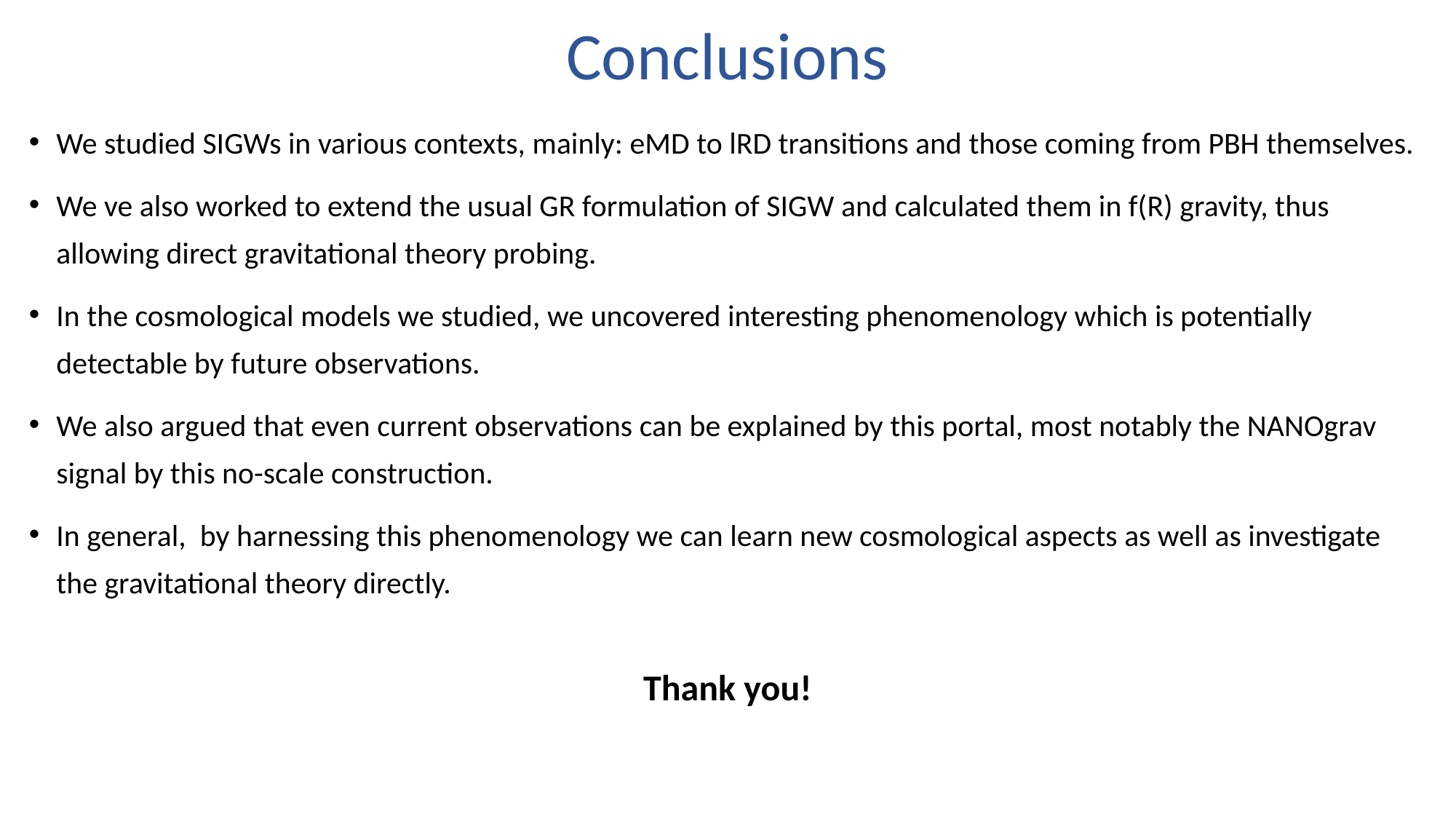

# Conclusions
We studied SIGWs in various contexts, mainly: eMD to lRD transitions and those coming from PBH themselves.
We ve also worked to extend the usual GR formulation of SIGW and calculated them in f(R) gravity, thus allowing direct gravitational theory probing.
In the cosmological models we studied, we uncovered interesting phenomenology which is potentially detectable by future observations.
We also argued that even current observations can be explained by this portal, most notably the NANOgrav signal by this no-scale construction.
In general,  by harnessing this phenomenology we can learn new cosmological aspects as well as investigate the gravitational theory directly.

Τhank you!